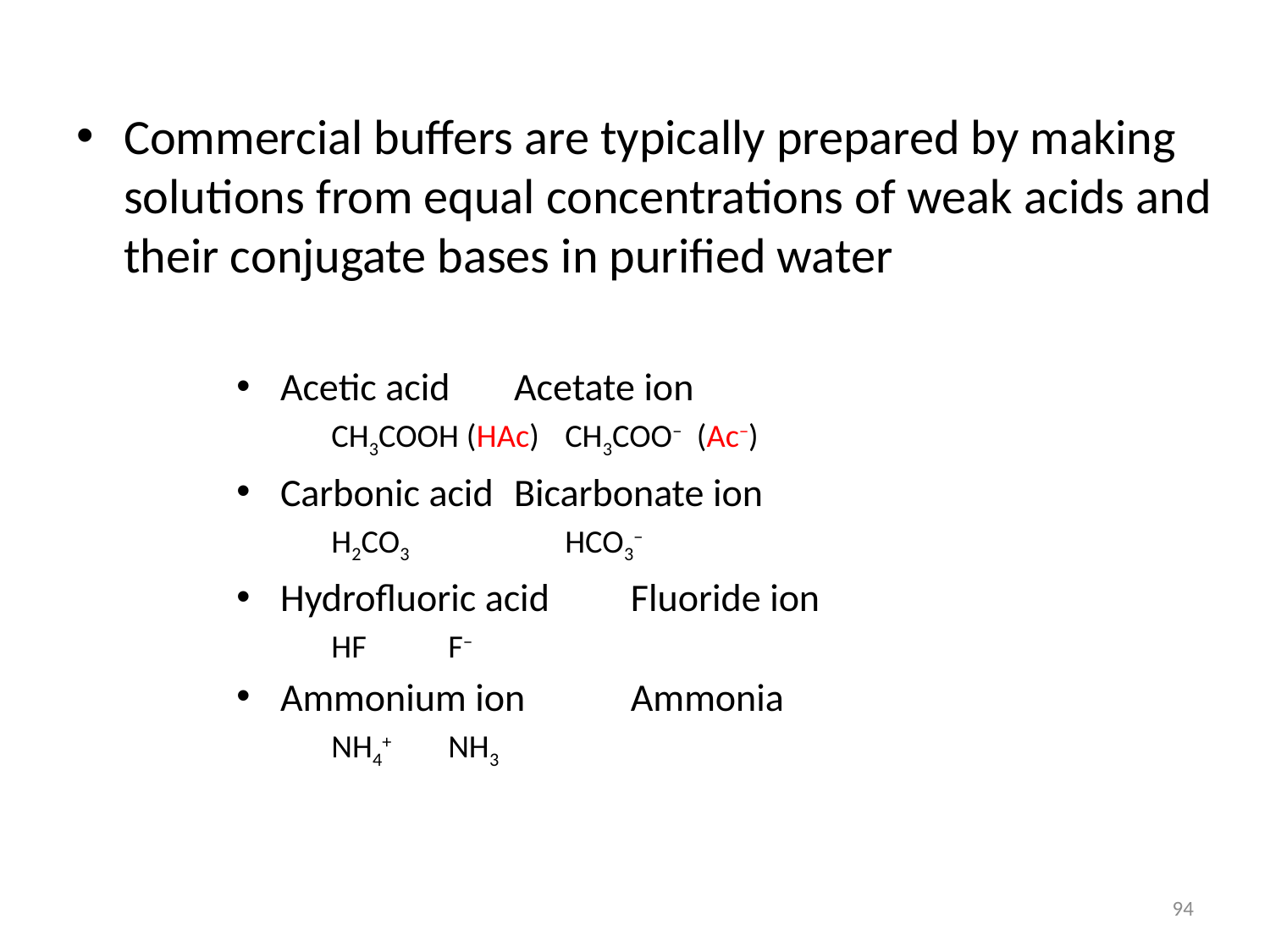

Commercial buffers are typically prepared by making solutions from equal concentrations of weak acids and their conjugate bases in purified water
Acetic acid 				Acetate ion
		CH3COOH (HAc)			CH3COO−  (Ac−)
Carbonic acid			Bicarbonate ion
		H2CO3				 					HCO3−
Hydrofluoric acid		Fluoride ion
		HF						F−
Ammonium ion			Ammonia
		NH4+  					NH3
94